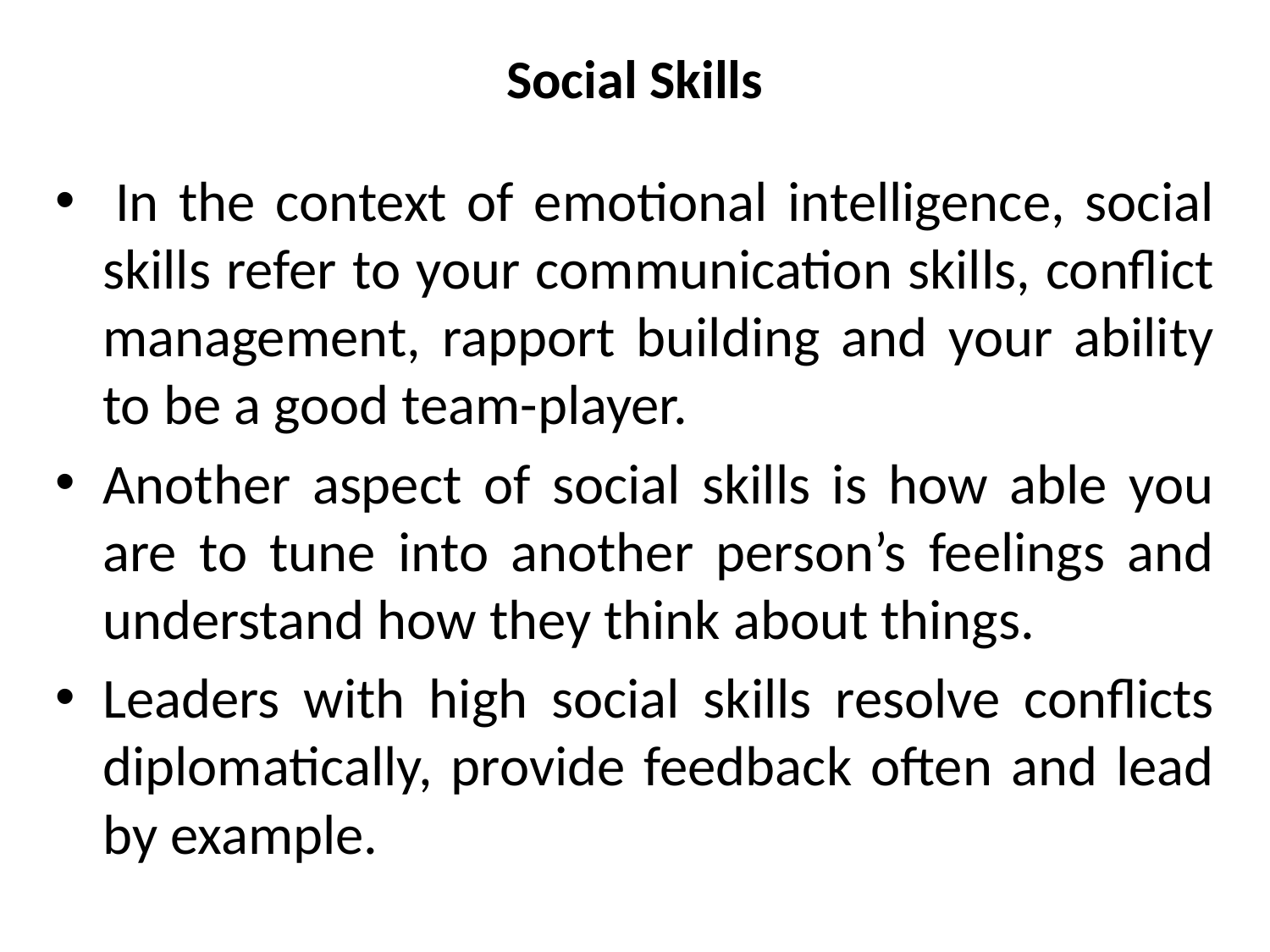

# Social Skills
 In the context of emotional intelligence, social skills refer to your communication skills, conflict management, rapport building and your ability to be a good team-player.
Another aspect of social skills is how able you are to tune into another person’s feelings and understand how they think about things.
Leaders with high social skills resolve conflicts diplomatically, provide feedback often and lead by example.